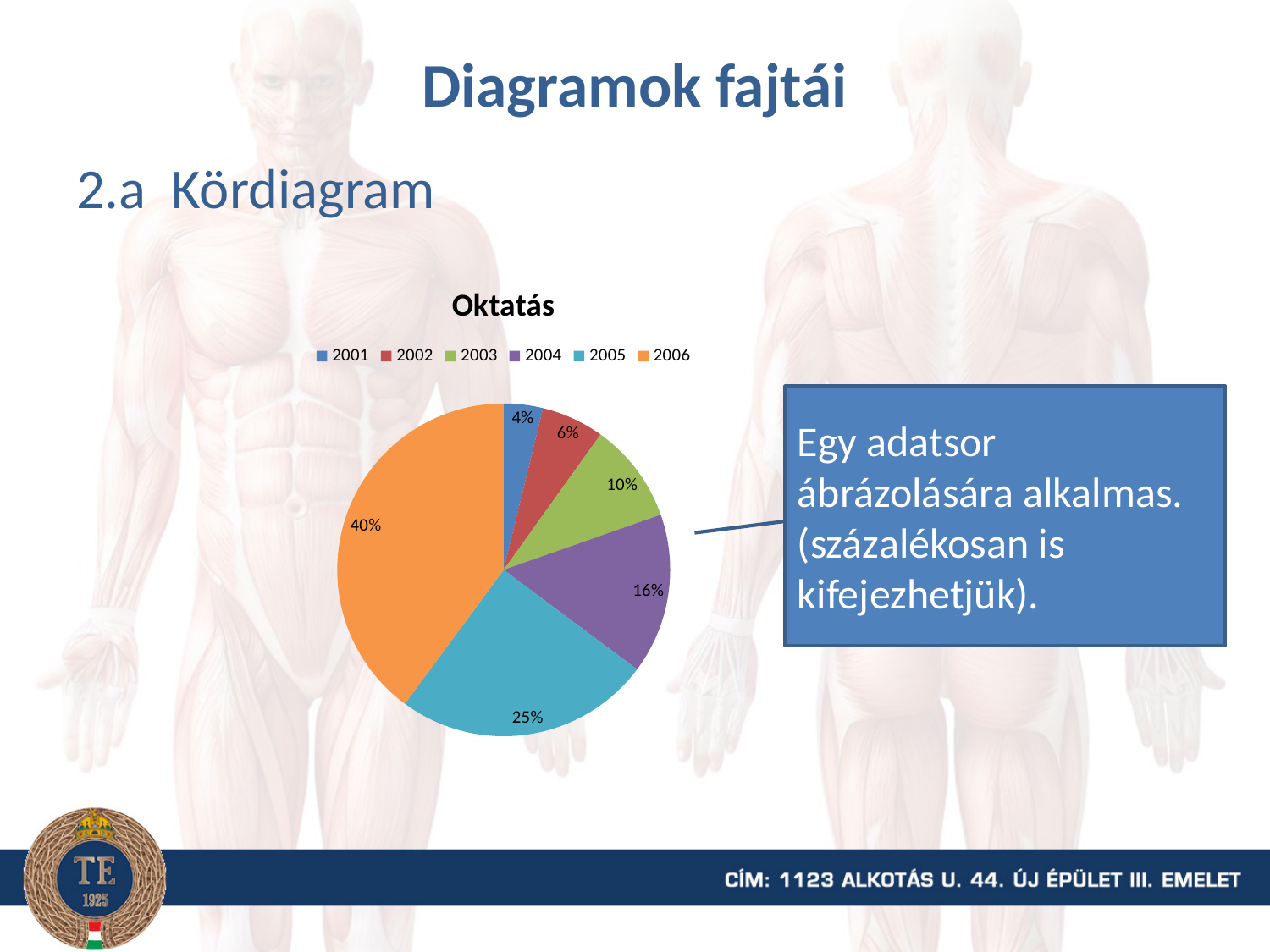

# Diagramok fajtái
2.a  Kördiagram

### Chart:

| Category | Oktatás |
|---|---|
| 2001 | 100.0 |
| 2002 | 160.0 |
| 2003 | 256.0 |
| 2004 | 410.0 |
| 2005 | 655.0 |
| 2006 | 1049.0 |
Egy adatsor ábrázolására alkalmas. (százalékosan is kifejezhetjük).